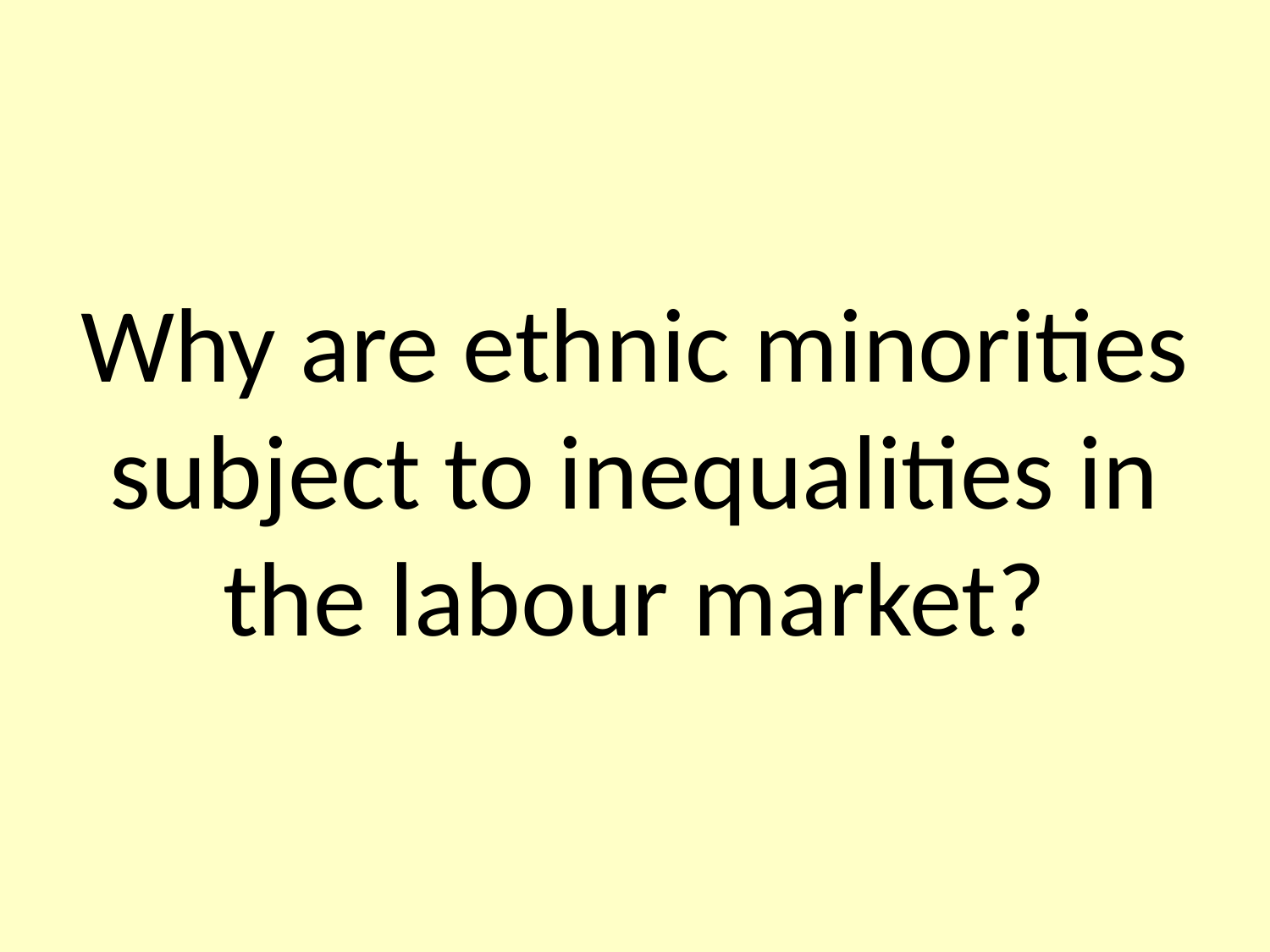

# Why are ethnic minorities subject to inequalities in the labour market?